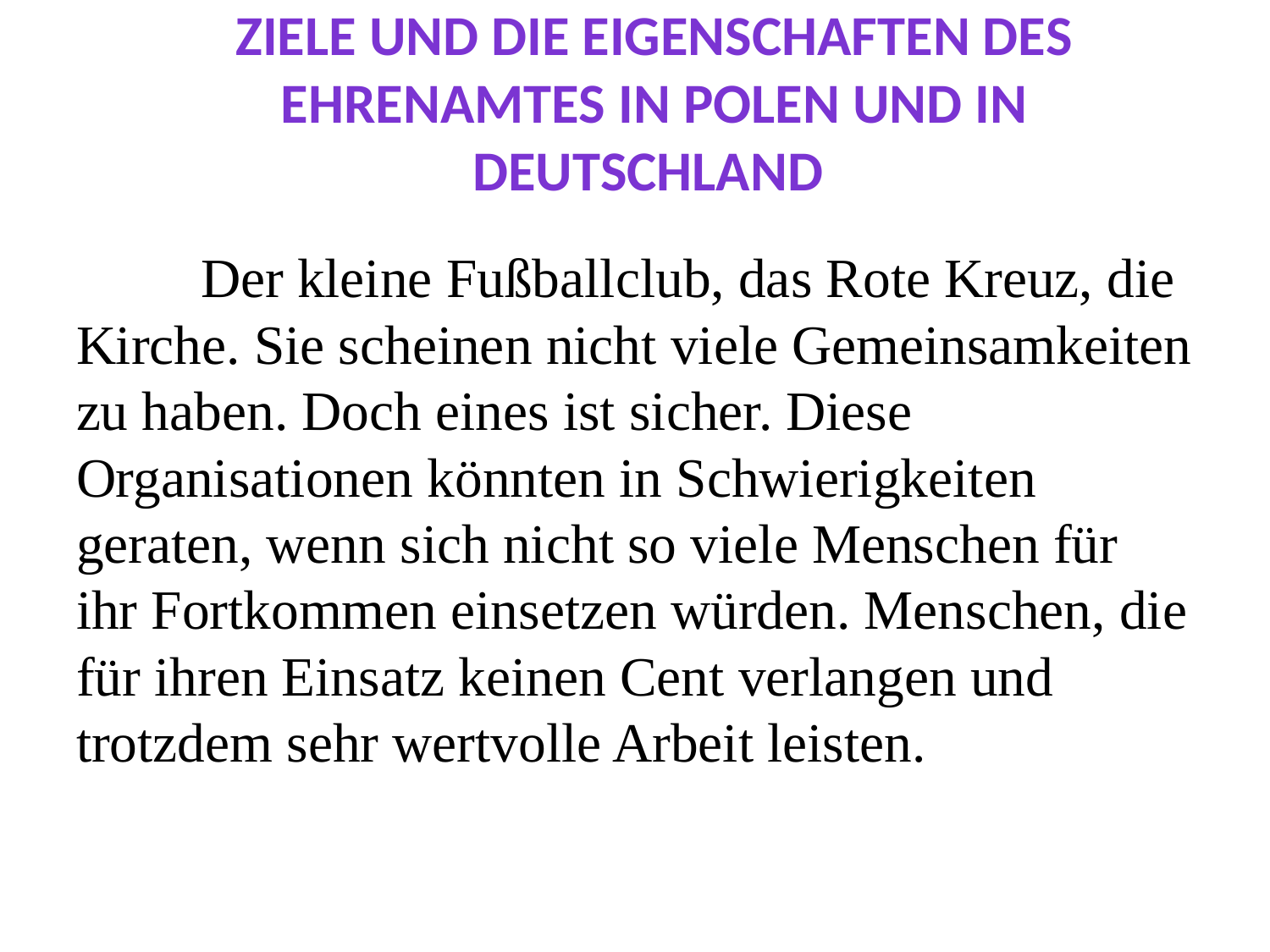

Ziele und DIE EigenschafteN dEs EhrenamtES in Polen und in Deutschland
#
	Der kleine Fußballclub, das Rote Kreuz, die Kirche. Sie scheinen nicht viele Gemeinsamkeiten zu haben. Doch eines ist sicher. Diese Organisationen könnten in Schwierigkeiten geraten, wenn sich nicht so viele Menschen für ihr Fortkommen einsetzen würden. Menschen, die für ihren Einsatz keinen Cent verlangen und trotzdem sehr wertvolle Arbeit leisten.